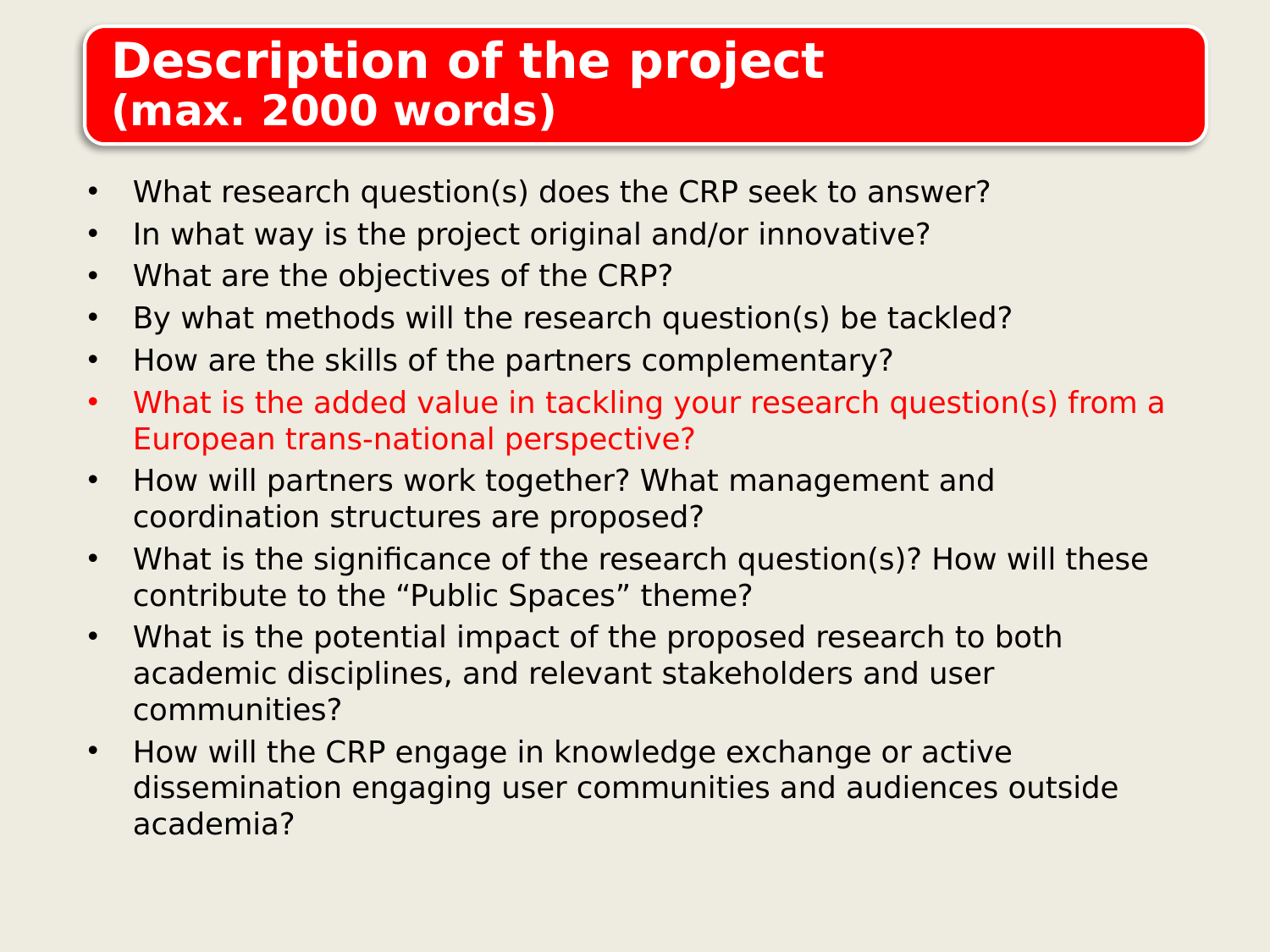

Description of the project
(max. 2000 words)
What research question(s) does the CRP seek to answer?
In what way is the project original and/or innovative?
What are the objectives of the CRP?
By what methods will the research question(s) be tackled?
How are the skills of the partners complementary?
What is the added value in tackling your research question(s) from a European trans-national perspective?
How will partners work together? What management and coordination structures are proposed?
What is the significance of the research question(s)? How will these contribute to the “Public Spaces” theme?
What is the potential impact of the proposed research to both academic disciplines, and relevant stakeholders and user communities?
How will the CRP engage in knowledge exchange or active dissemination engaging user communities and audiences outside academia?